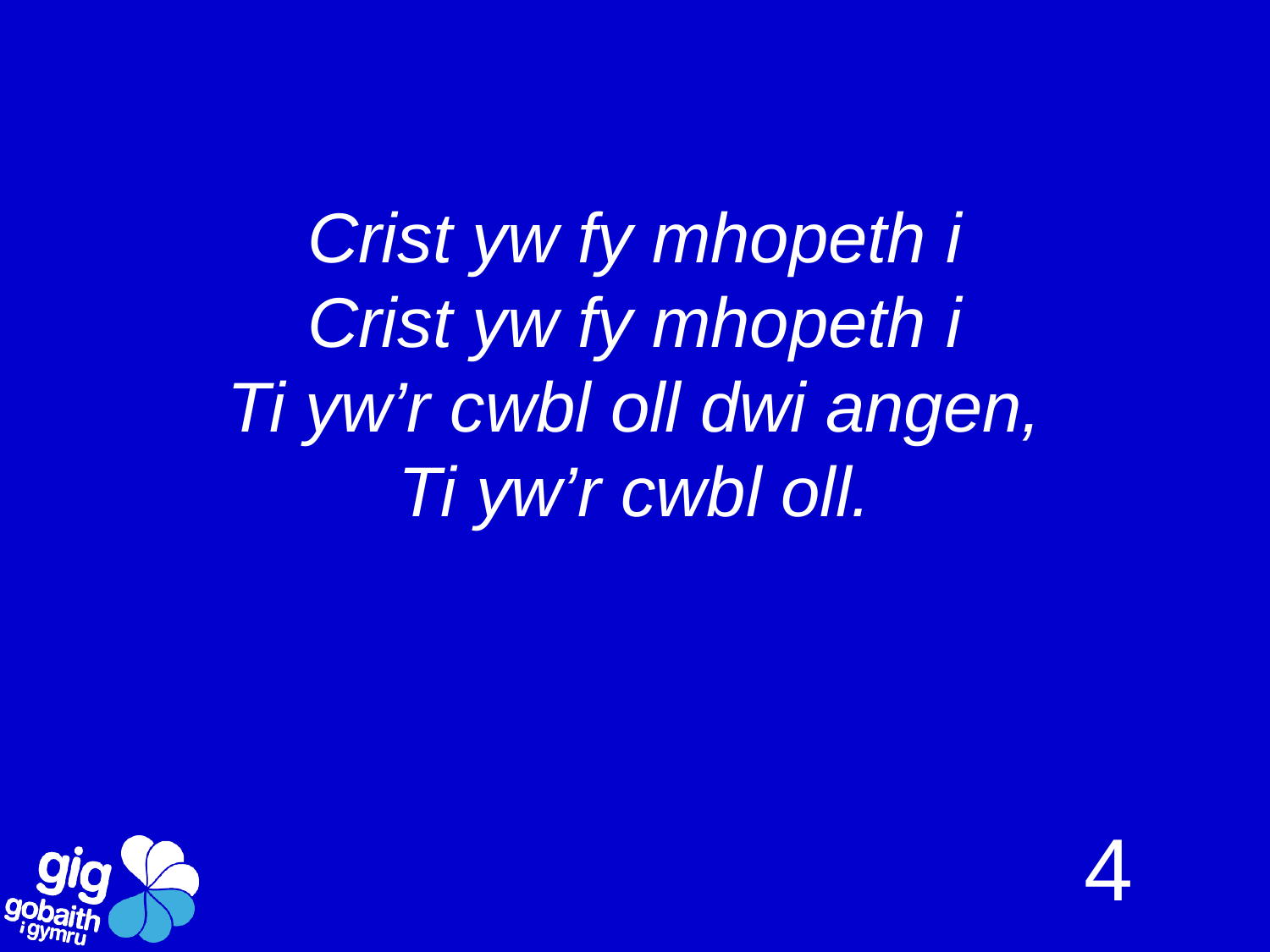

# Crist yw fy mhopeth i Crist yw fy mhopeth i Ti yw’r cwbl oll dwi angen, Ti yw’r cwbl oll.
4